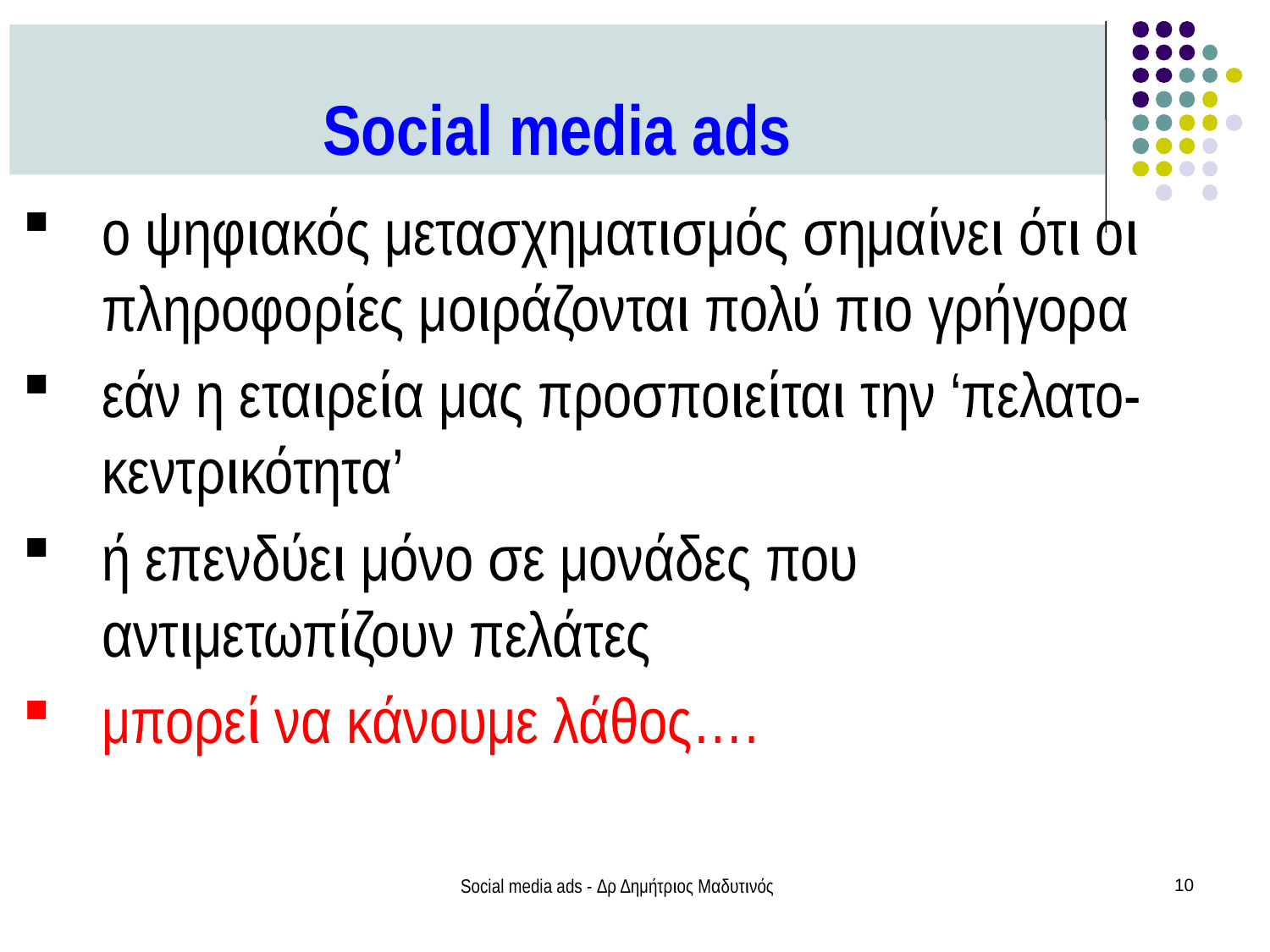

Social media ads
ο ψηφιακός μετασχηματισμός σημαίνει ότι οι πληροφορίες μοιράζονται πολύ πιο γρήγορα
εάν η εταιρεία μας προσποιείται την ‘πελατο-κεντρικότητα’
ή επενδύει μόνο σε μονάδες που αντιμετωπίζουν πελάτες
μπορεί να κάνουμε λάθος….

Social media ads - Δρ Δημήτριος Μαδυτινός
10